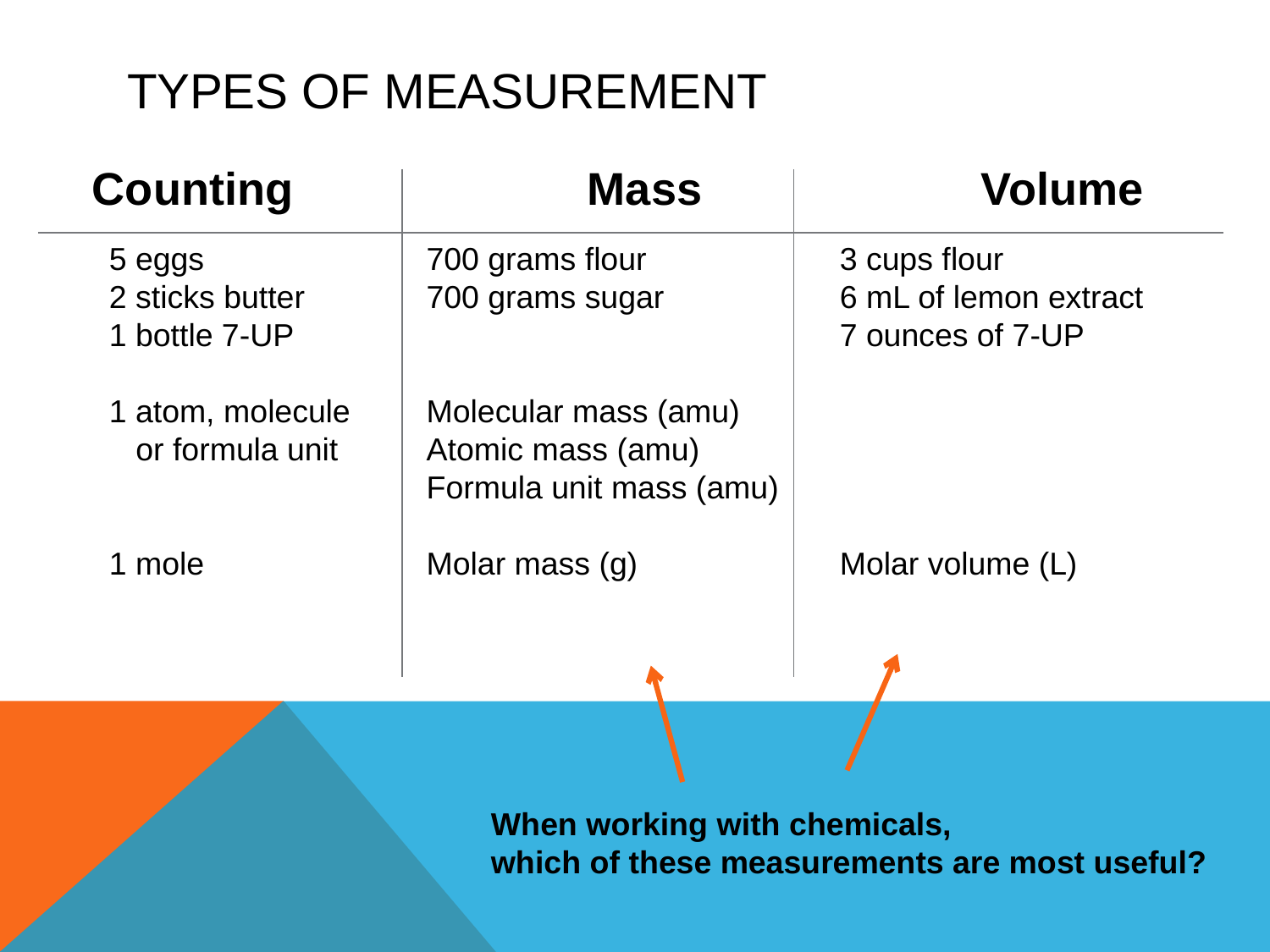

# Types of Measurement
	Counting	                   Mass			Volume
5 eggs
2 sticks butter
1 bottle 7-UP

1 atom, molecule
   or formula unit

1 mole
700 grams flour
700 grams sugar

Molecular mass (amu)
Atomic mass (amu)
Formula unit mass (amu)

Molar mass (g)
3 cups flour
6 mL of lemon extract
7 ounces of 7-UP

Molar volume (L)

When working with chemicals,
which of these measurements are most useful?